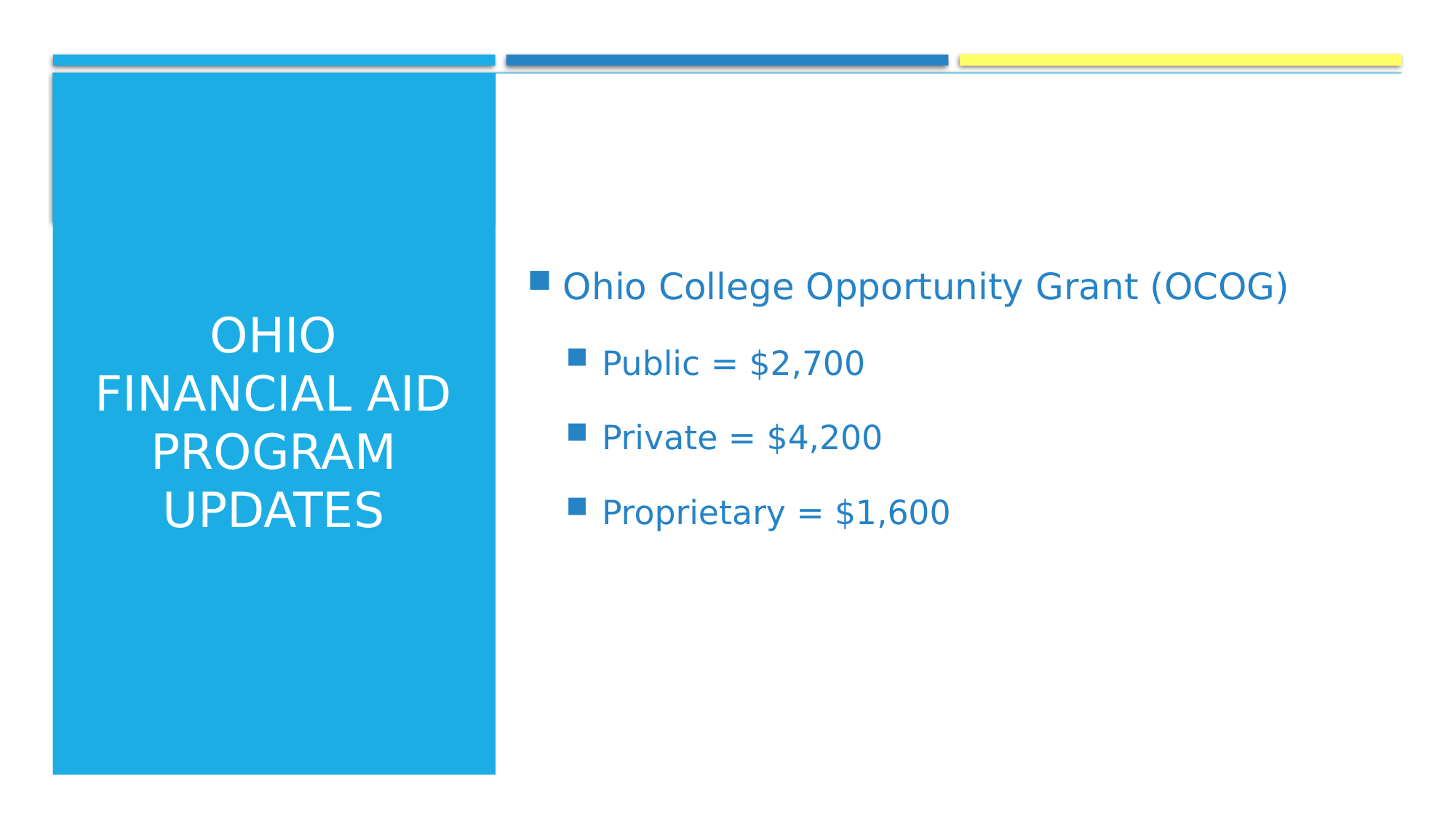

Ohio College Opportunity Grant (OCOG)
Public = $2,700
Private = $4,200
Proprietary = $1,600

# OHIO FINANCIAL AID PROGRAM UPDATES